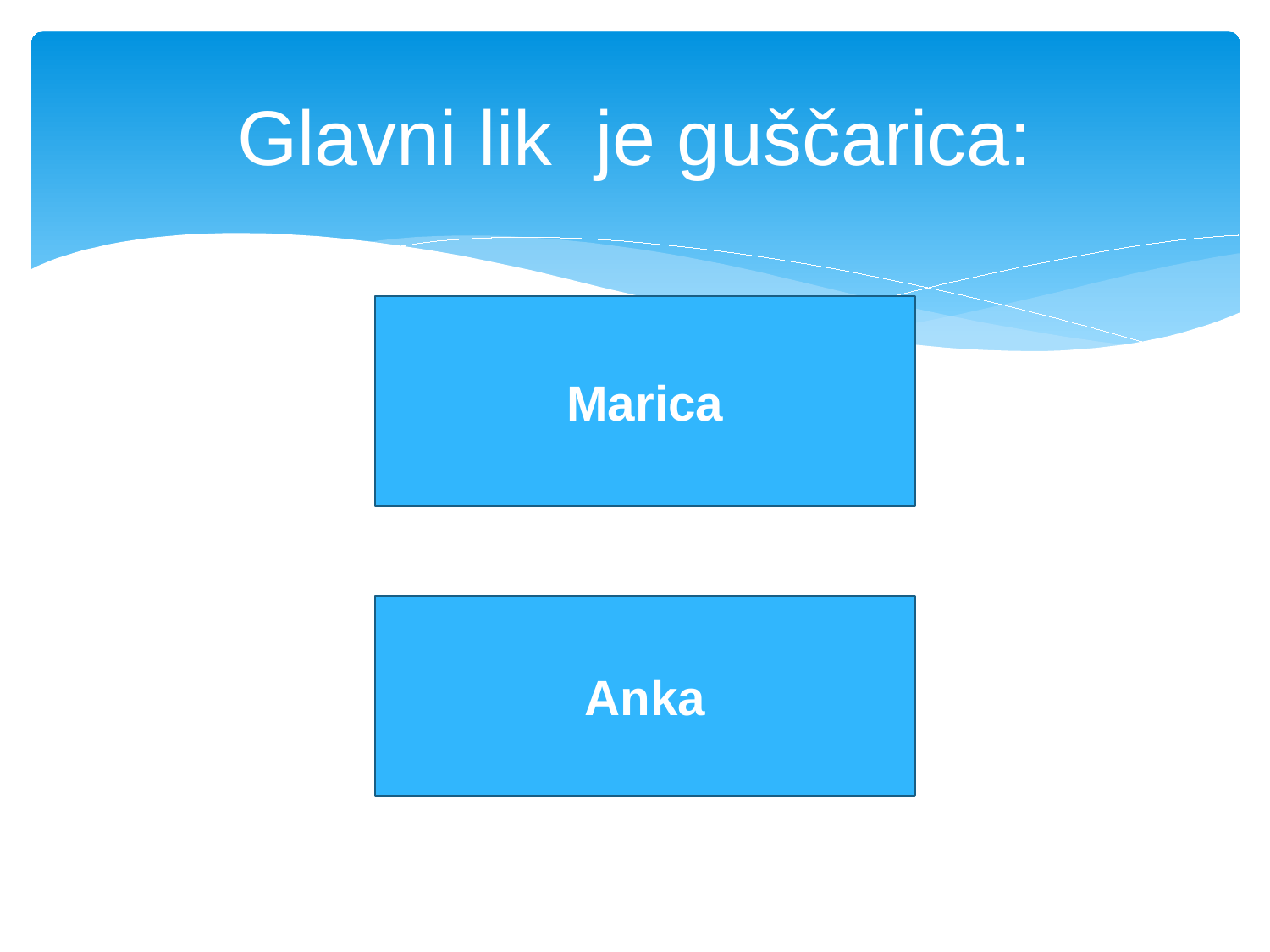

# Glavni lik  je guščarica:
Marica
Anka